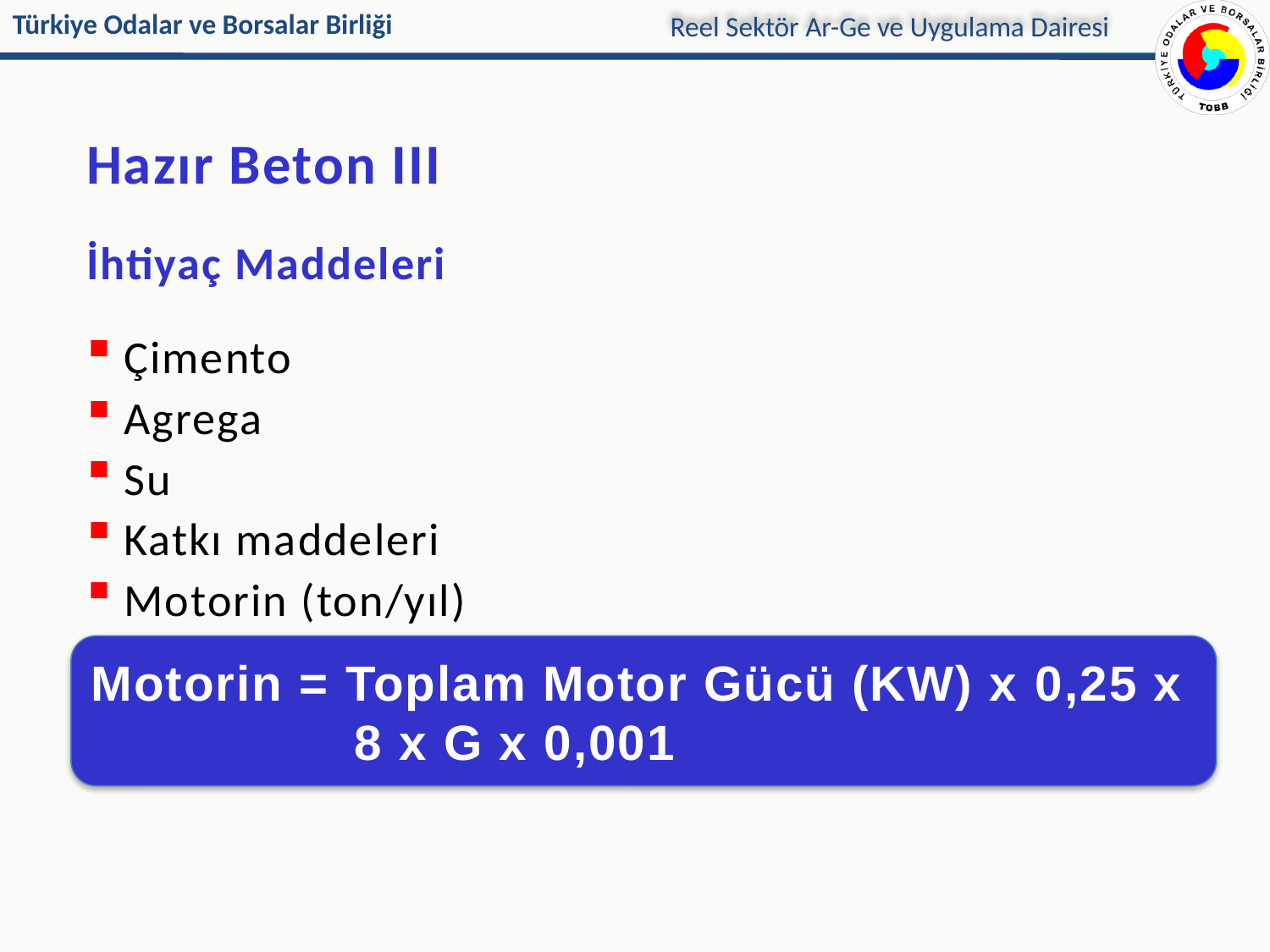

Reel Sektör Ar-Ge ve Uygulama Dairesi
Hazır Beton III
# İhtiyaç Maddeleri
 Çimento
 Agrega
 Su
 Katkı maddeleri
 Motorin (ton/yıl)

Motorin = Toplam Motor Gücü (KW) x 0,25 x
                 8 x G x 0,001